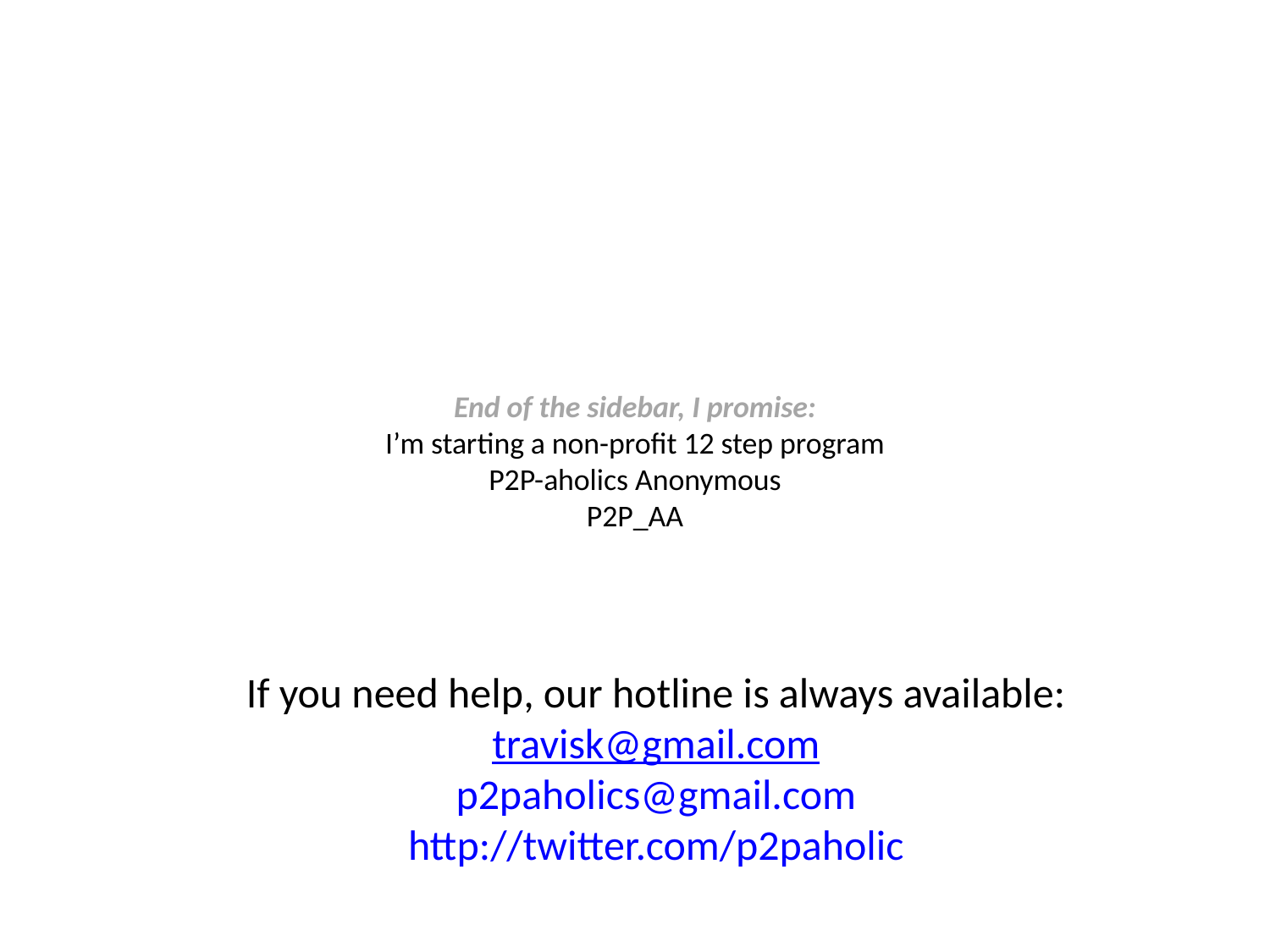

# End of the sidebar, I promise: I’m starting a non-profit 12 step program P2P-aholics Anonymous P2P_AA
If you need help, our hotline is always available:
travisk@gmail.com
p2paholics@gmail.com
http://twitter.com/p2paholic